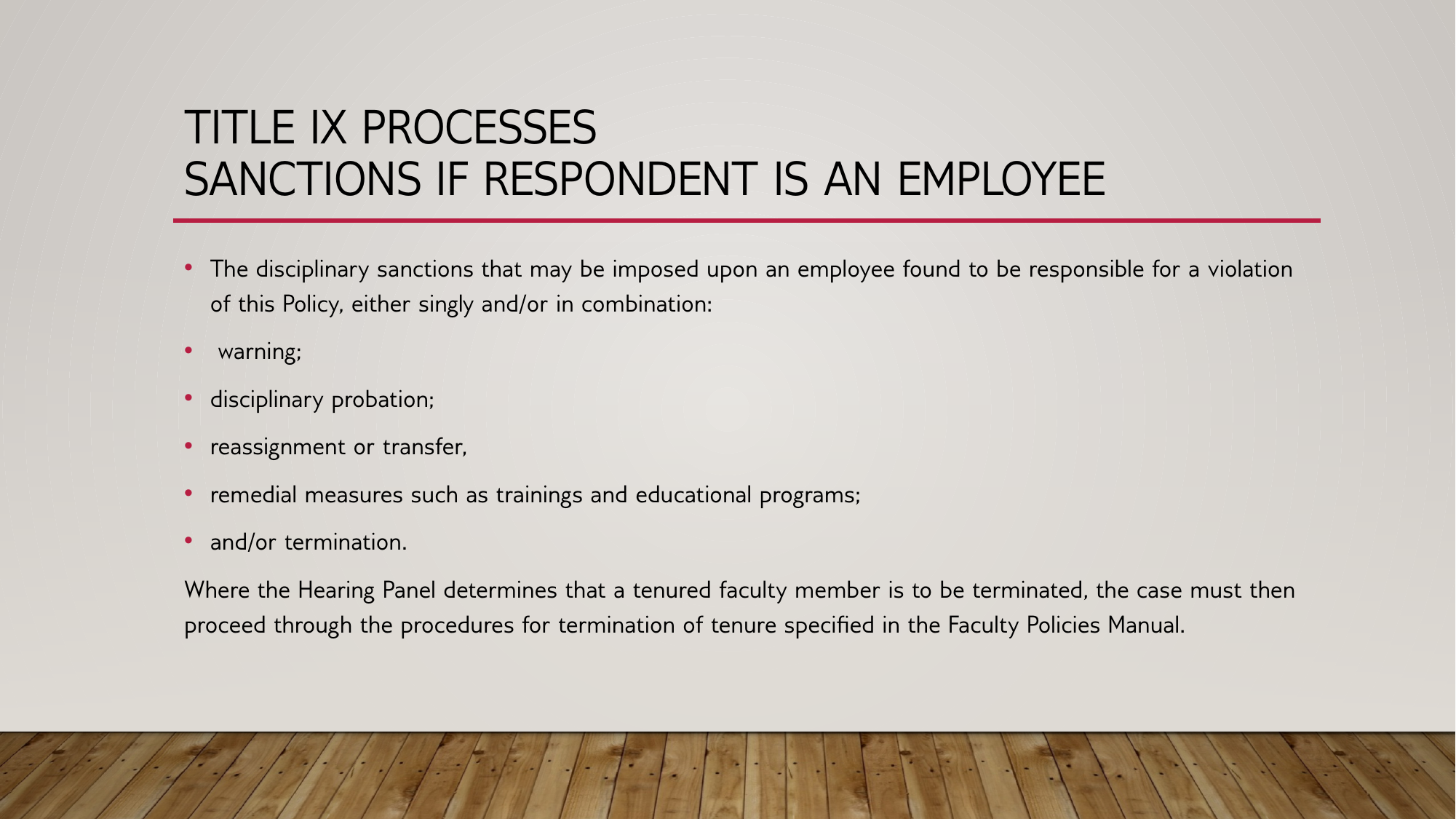

# Title IX Processes Sanctions if respondent is an employee
The disciplinary sanctions that may be imposed upon an employee found to be responsible for a violation of this Policy, either singly and/or in combination:
 warning;
disciplinary probation;
reassignment or transfer,
remedial measures such as trainings and educational programs;
and/or termination.
Where the Hearing Panel determines that a tenured faculty member is to be terminated, the case must then proceed through the procedures for termination of tenure specified in the Faculty Policies Manual.